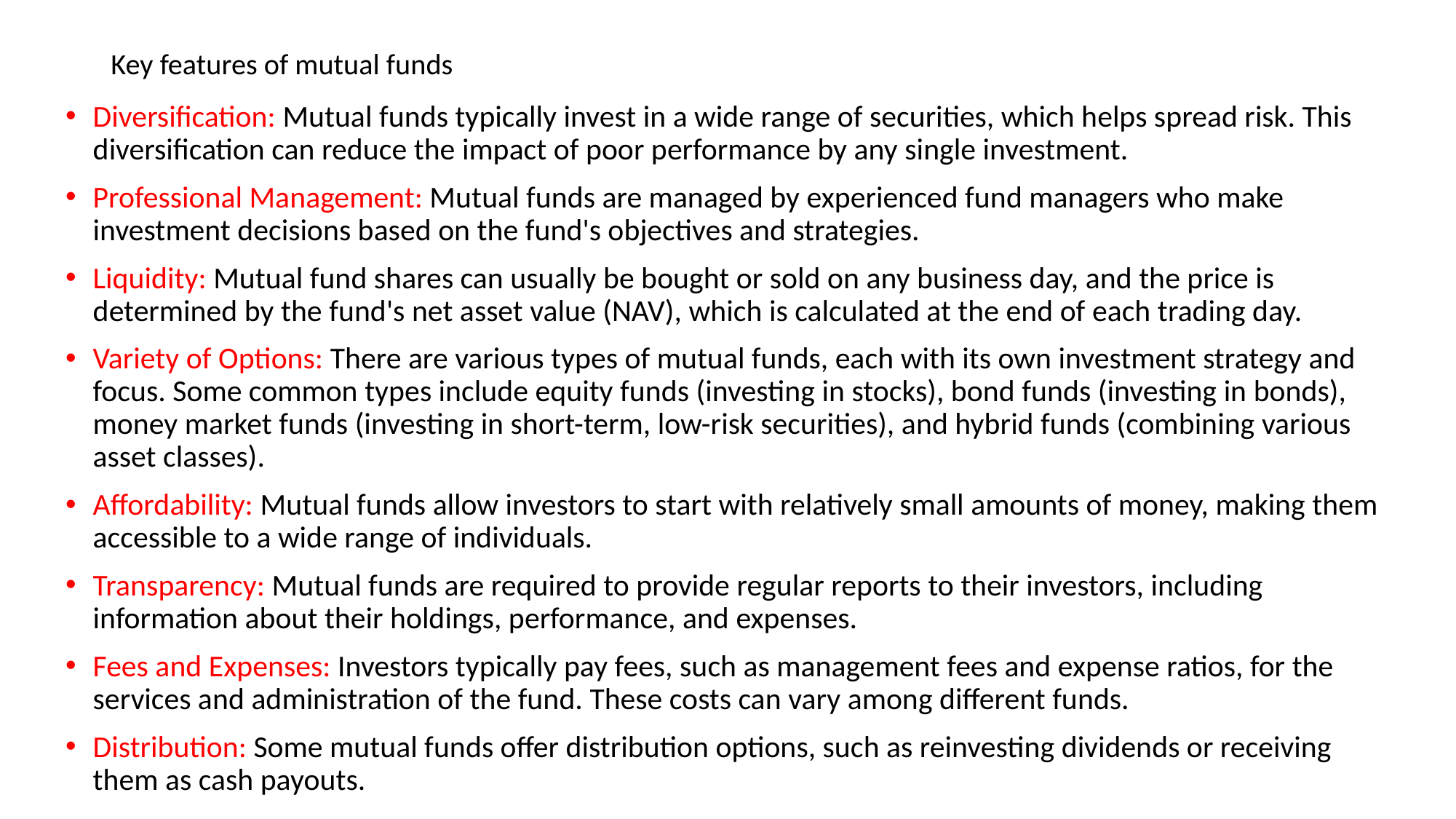

# Key features of mutual funds
Diversification: Mutual funds typically invest in a wide range of securities, which helps spread risk. This diversification can reduce the impact of poor performance by any single investment.
Professional Management: Mutual funds are managed by experienced fund managers who make investment decisions based on the fund's objectives and strategies.
Liquidity: Mutual fund shares can usually be bought or sold on any business day, and the price is determined by the fund's net asset value (NAV), which is calculated at the end of each trading day.
Variety of Options: There are various types of mutual funds, each with its own investment strategy and focus. Some common types include equity funds (investing in stocks), bond funds (investing in bonds), money market funds (investing in short-term, low-risk securities), and hybrid funds (combining various asset classes).
Affordability: Mutual funds allow investors to start with relatively small amounts of money, making them accessible to a wide range of individuals.
Transparency: Mutual funds are required to provide regular reports to their investors, including information about their holdings, performance, and expenses.
Fees and Expenses: Investors typically pay fees, such as management fees and expense ratios, for the services and administration of the fund. These costs can vary among different funds.
Distribution: Some mutual funds offer distribution options, such as reinvesting dividends or receiving them as cash payouts.